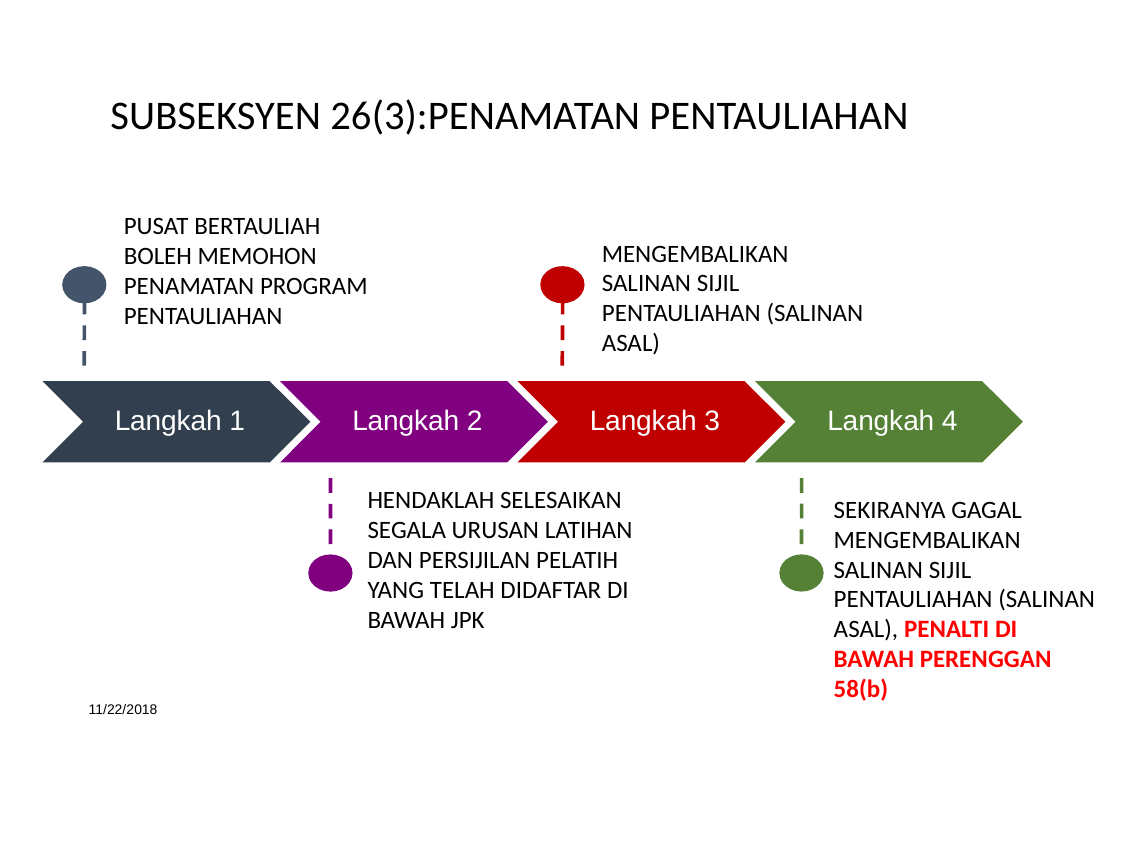

SUBSEKSYEN 26(3):PENAMATAN PENTAULIAHAN
PUSAT BERTAULIAH BOLEH MEMOHON PENAMATAN PROGRAM PENTAULIAHAN
MENGEMBALIKAN SALINAN SIJIL PENTAULIAHAN (SALINAN ASAL)

Langkah 1

Langkah 2

Langkah 3

Langkah 4

HENDAKLAH SELESAIKAN SEGALA URUSAN LATIHAN DAN PERSIJILAN PELATIH YANG TELAH DIDAFTAR DI BAWAH JPK

SEKIRANYA GAGAL MENGEMBALIKAN SALINAN SIJIL PENTAULIAHAN (SALINAN ASAL), PENALTI DI BAWAH PERENGGAN 58(b)
11/22/2018